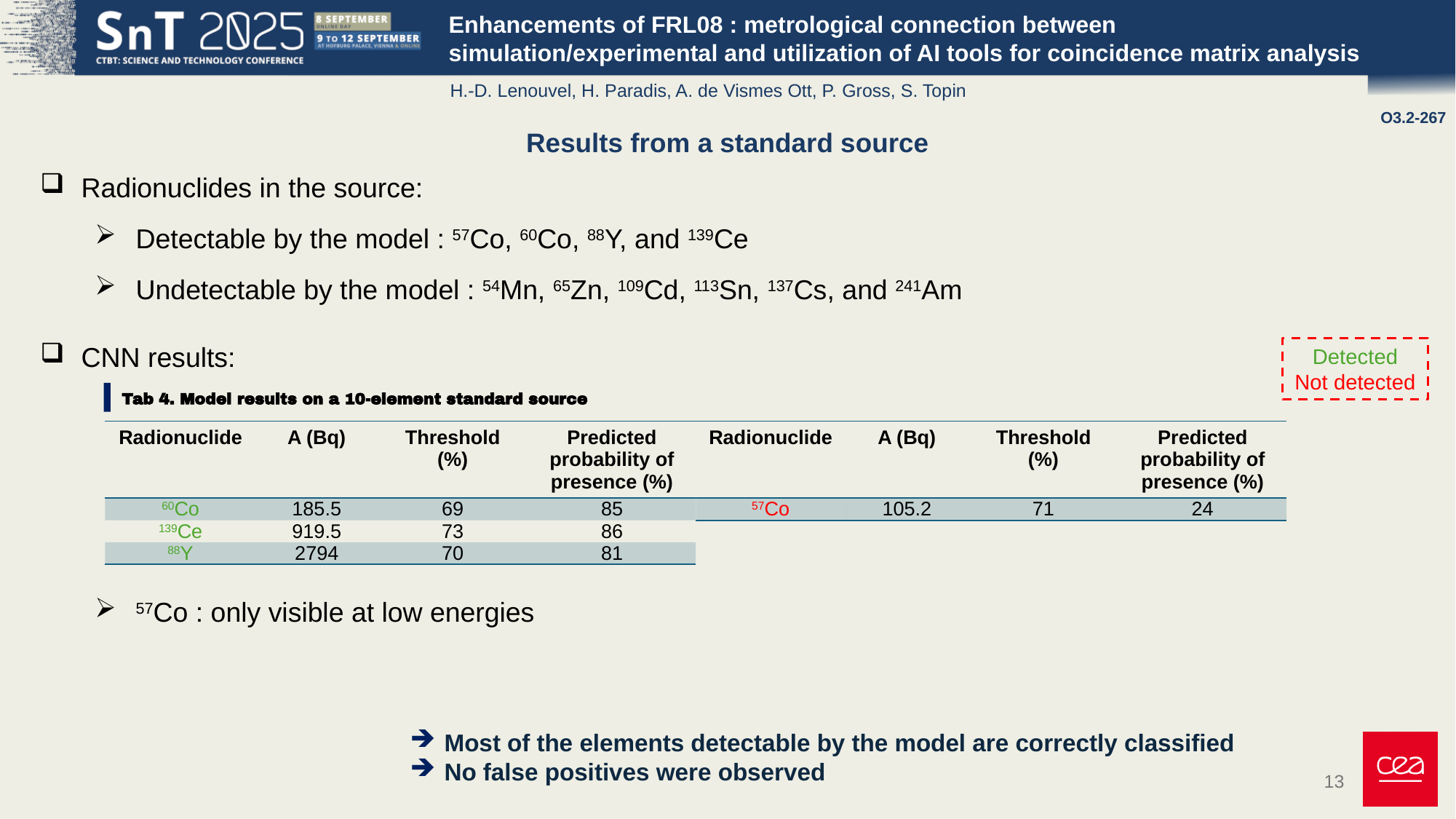

Results from a standard source
Radionuclides in the source:
Detectable by the model : 57Co, 60Co, 88Y, and 139Ce
Undetectable by the model : 54Mn, 65Zn, 109Cd, 113Sn, 137Cs, and 241Am
CNN results:

57Co : only visible at low energies

Detected
Not detected

Tab 4. Model results on a 10-element standard source
| Radionuclide | A (Bq) | Threshold (%) | Predicted probability of presence (%) |
| --- | --- | --- | --- |
| 60Co | 185.5 | 69 | 85 |
| 139Ce | 919.5 | 73 | 86 |
| 88Y | 2794 | 70 | 81 |
| Radionuclide | A (Bq) | Threshold (%) | Predicted probability of presence (%) |
| --- | --- | --- | --- |
| 57Co | 105.2 | 71 | 24 |
Most of the elements detectable by the model are correctly classified
No false positives were observed
13